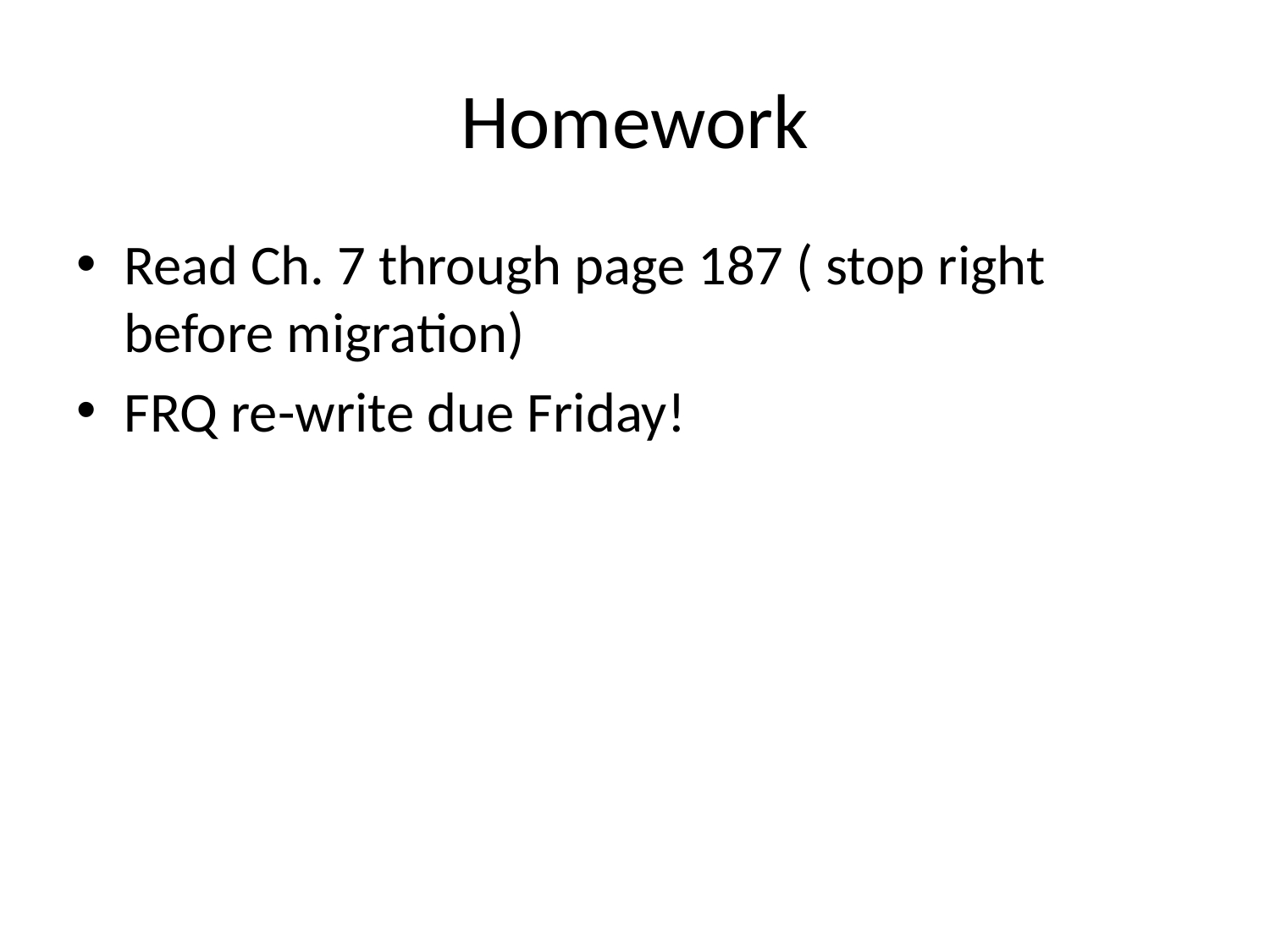

# Homework
Read Ch. 7 through page 187 ( stop right before migration)
FRQ re-write due Friday!